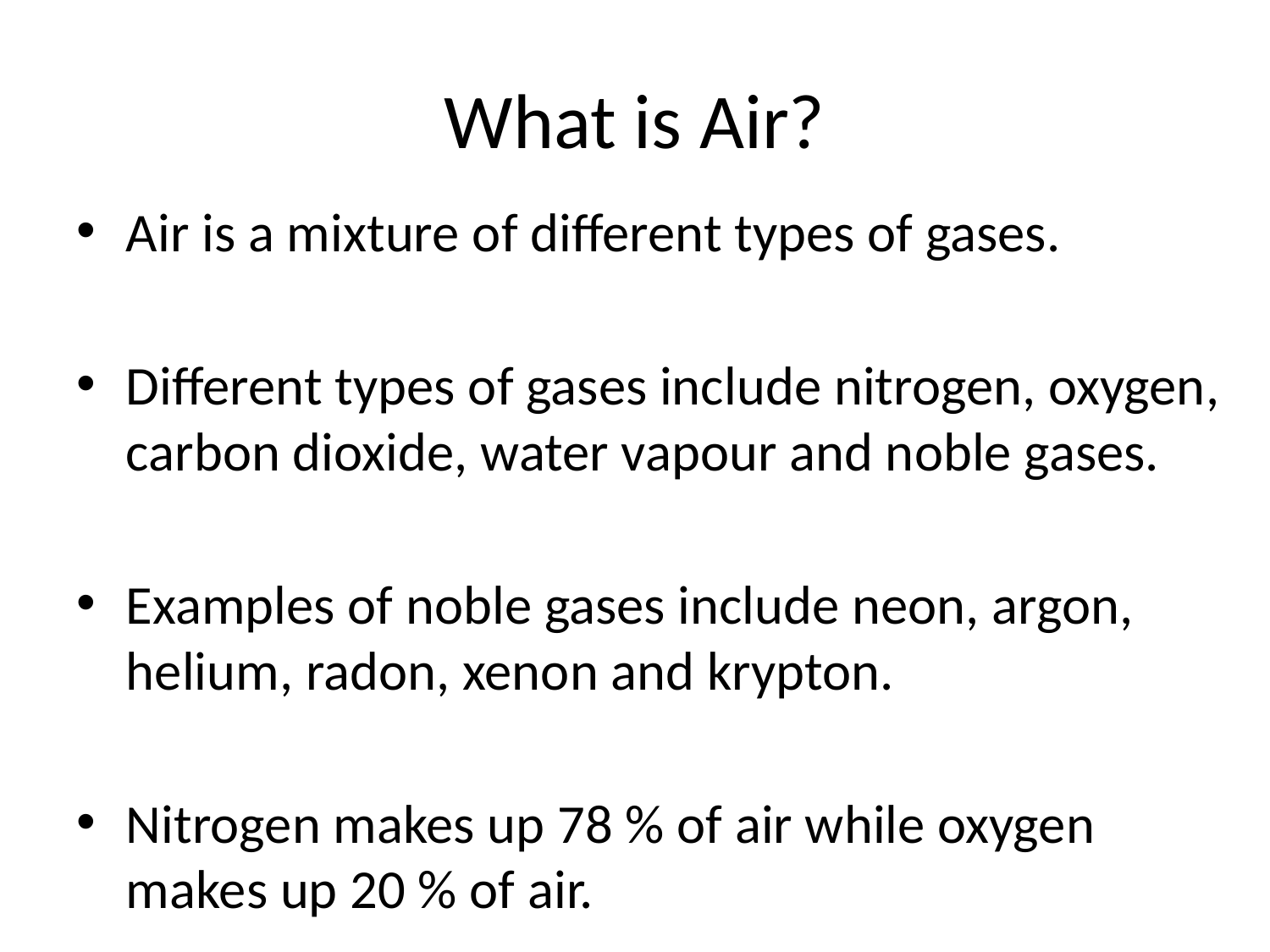

# What is Air?
Air is a mixture of different types of gases.

Different types of gases include nitrogen, oxygen, carbon dioxide, water vapour and noble gases.

Examples of noble gases include neon, argon, helium, radon, xenon and krypton.

Nitrogen makes up 78 % of air while oxygen makes up 20 % of air.